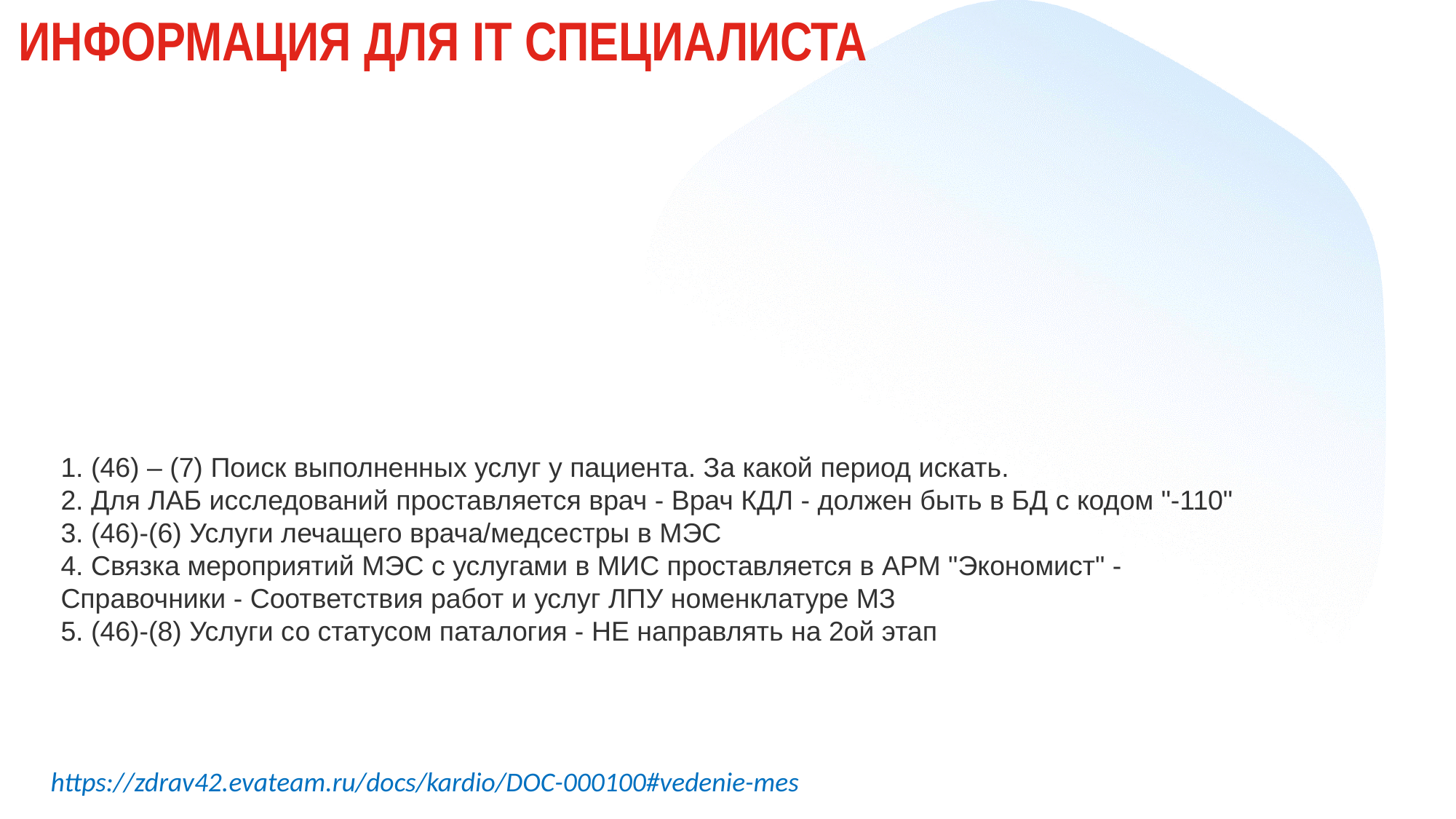

# ИНФОРМАЦИЯ ДЛЯ IT СПЕЦИАЛИСТА
1. (46) – (7) Поиск выполненных услуг у пациента. За какой период искать.
2. Для ЛАБ исследований проставляется врач - Врач КДЛ - должен быть в БД с кодом "-110"
3. (46)-(6) Услуги лечащего врача/медсестры в МЭС
4. Связка мероприятий МЭС с услугами в МИС проставляется в АРМ "Экономист" - Справочники - Соответствия работ и услуг ЛПУ номенклатуре МЗ
5. (46)-(8) Услуги со статусом паталогия - НЕ направлять на 2ой этап
https://zdrav42.evateam.ru/docs/kardio/DOC-000100#vedenie-mes